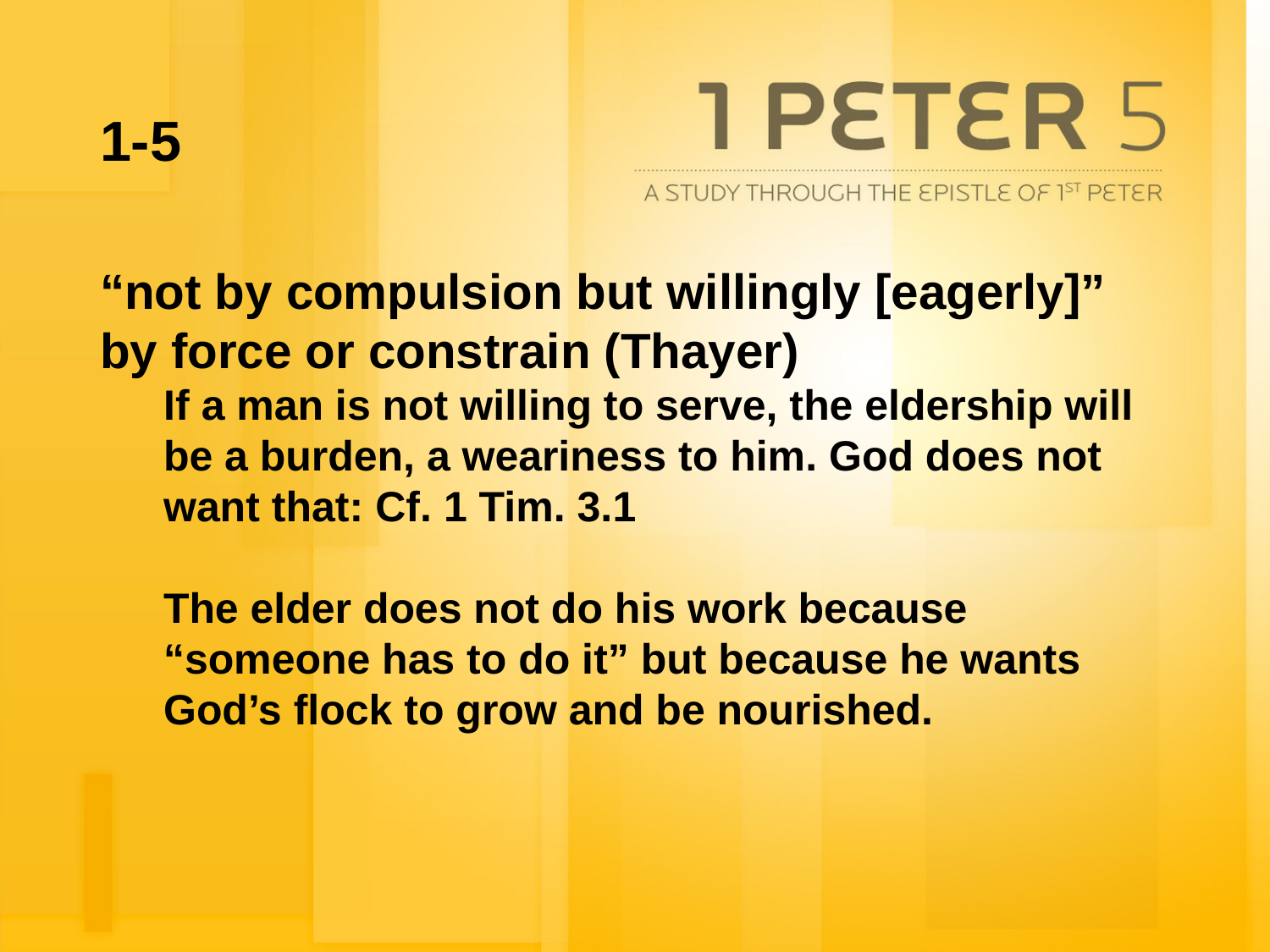

# 1-5
“not by compulsion but willingly [eagerly]” by force or constrain (Thayer)
If a man is not willing to serve, the eldership will be a burden, a weariness to him. God does not want that: Cf. 1 Tim. 3.1

The elder does not do his work because “someone has to do it” but because he wants God’s flock to grow and be nourished.